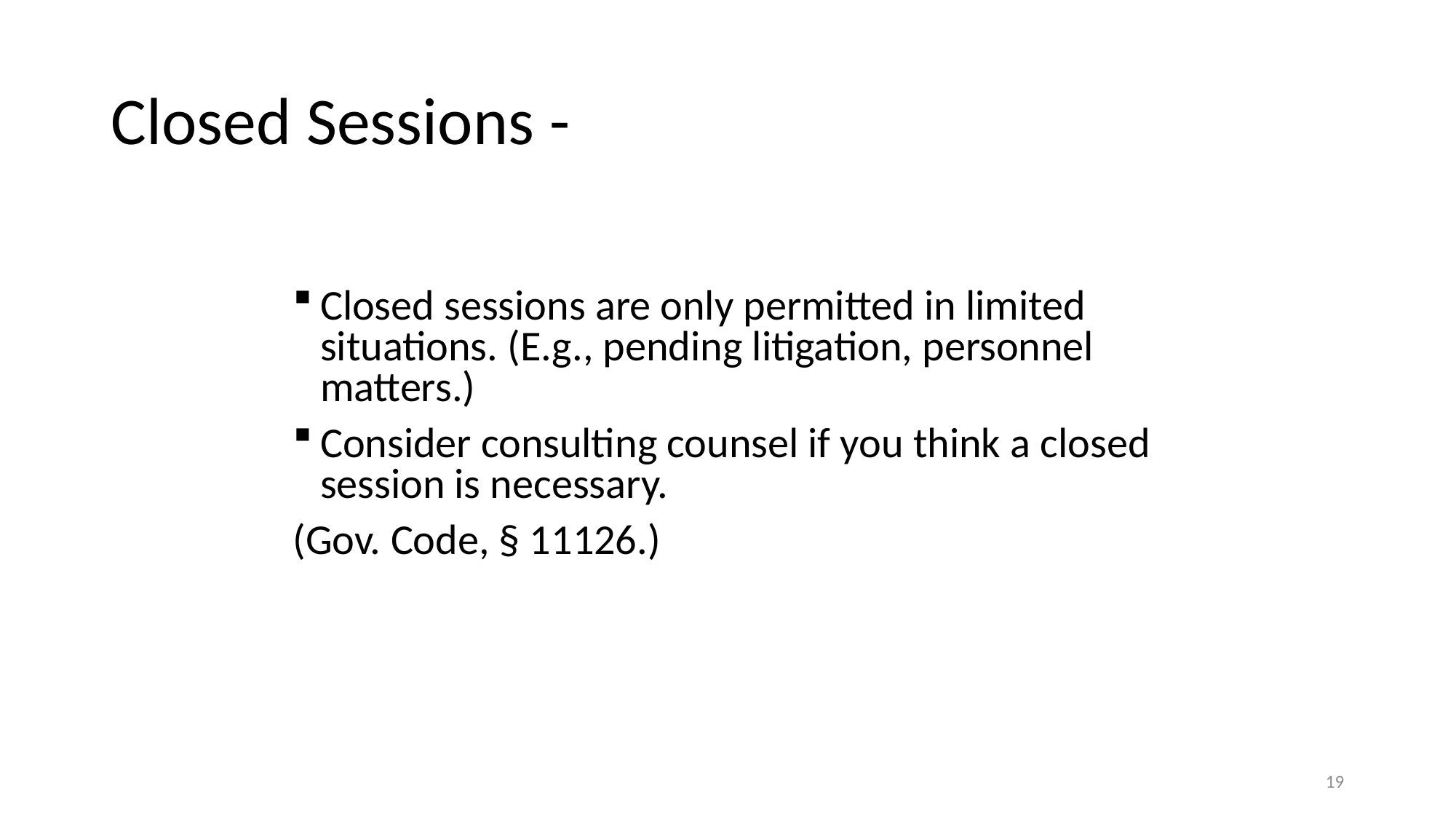

# Closed Sessions -
Closed sessions are only permitted in limited situations. (E.g., pending litigation, personnel matters.)
Consider consulting counsel if you think a closed session is necessary.
(Gov. Code, § 11126.)
19